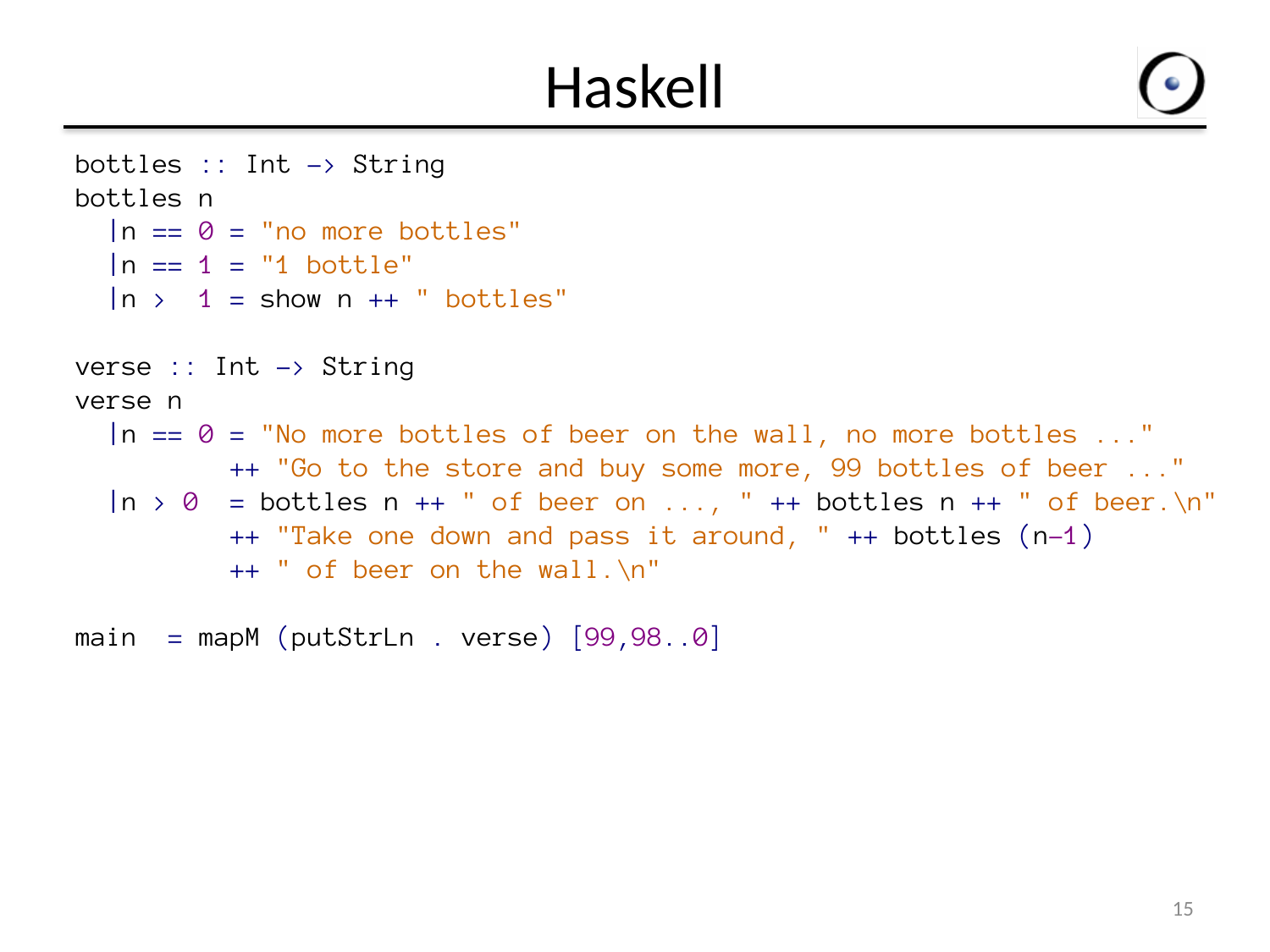

# Haskell
bottles :: Int -> String
bottles n
  |n == 0 = "no more bottles"
  |n == 1 = "1 bottle"
  |n >  1 = show n ++ " bottles"

verse :: Int -> String
verse n
  |n == 0 = "No more bottles of beer on the wall, no more bottles ..."
          ++ "Go to the store and buy some more, 99 bottles of beer ..."
  |n > 0  = bottles n ++ " of beer on ..., " ++ bottles n ++ " of beer.\n"
          ++ "Take one down and pass it around, " ++ bottles (n-1)
          ++ " of beer on the wall.\n"

main  = mapM (putStrLn . verse) [99,98..0]

15